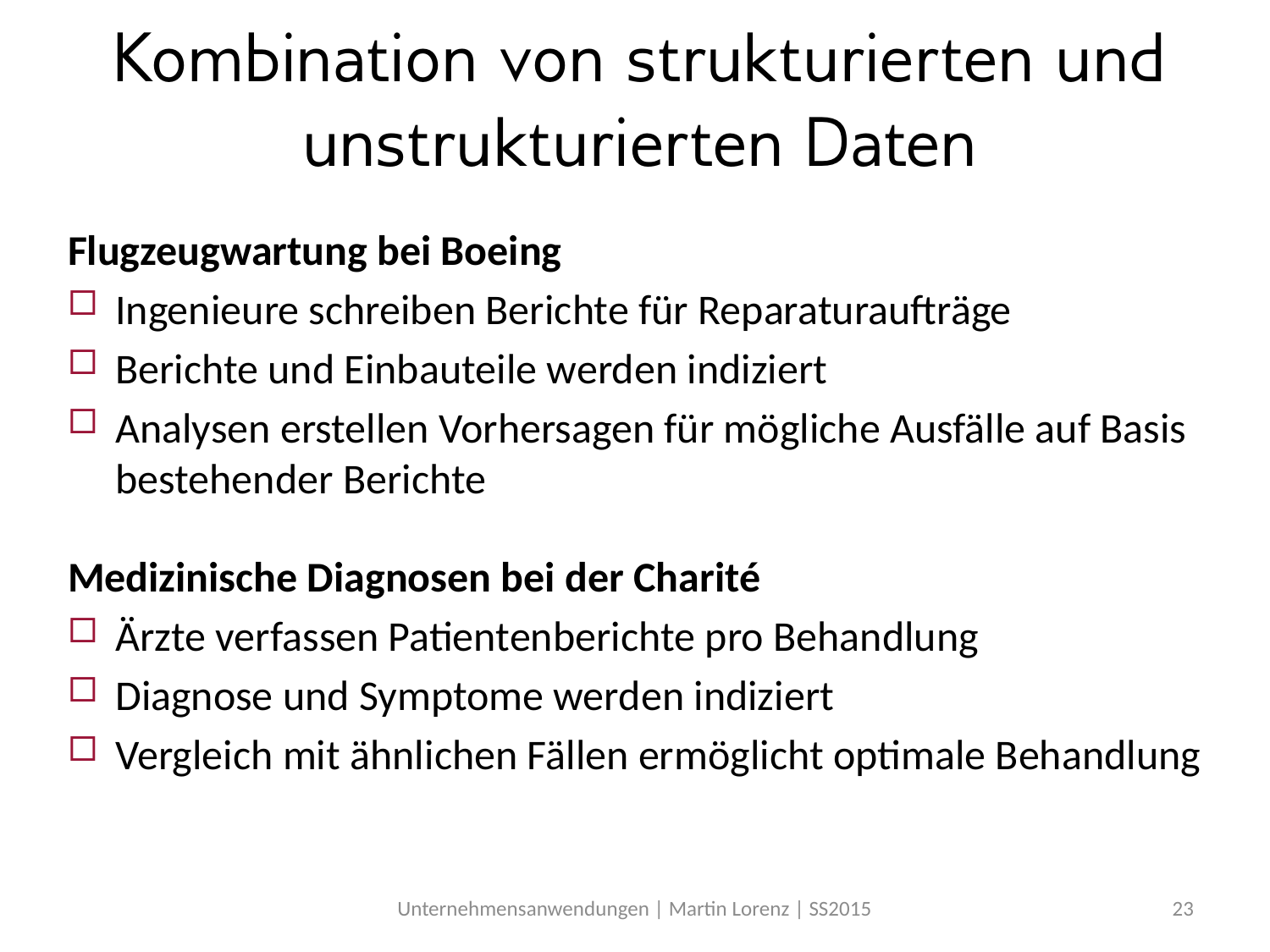

# Kombination von strukturierten und unstrukturierten Daten
Flugzeugwartung bei Boeing
Ingenieure schreiben Berichte für Reparaturaufträge
Berichte und Einbauteile werden indiziert
Analysen erstellen Vorhersagen für mögliche Ausfälle auf Basis bestehender Berichte

Medizinische Diagnosen bei der Charité
Ärzte verfassen Patientenberichte pro Behandlung
Diagnose und Symptome werden indiziert
Vergleich mit ähnlichen Fällen ermöglicht optimale Behandlung

Unternehmensanwendungen | Martin Lorenz | SS2015
23